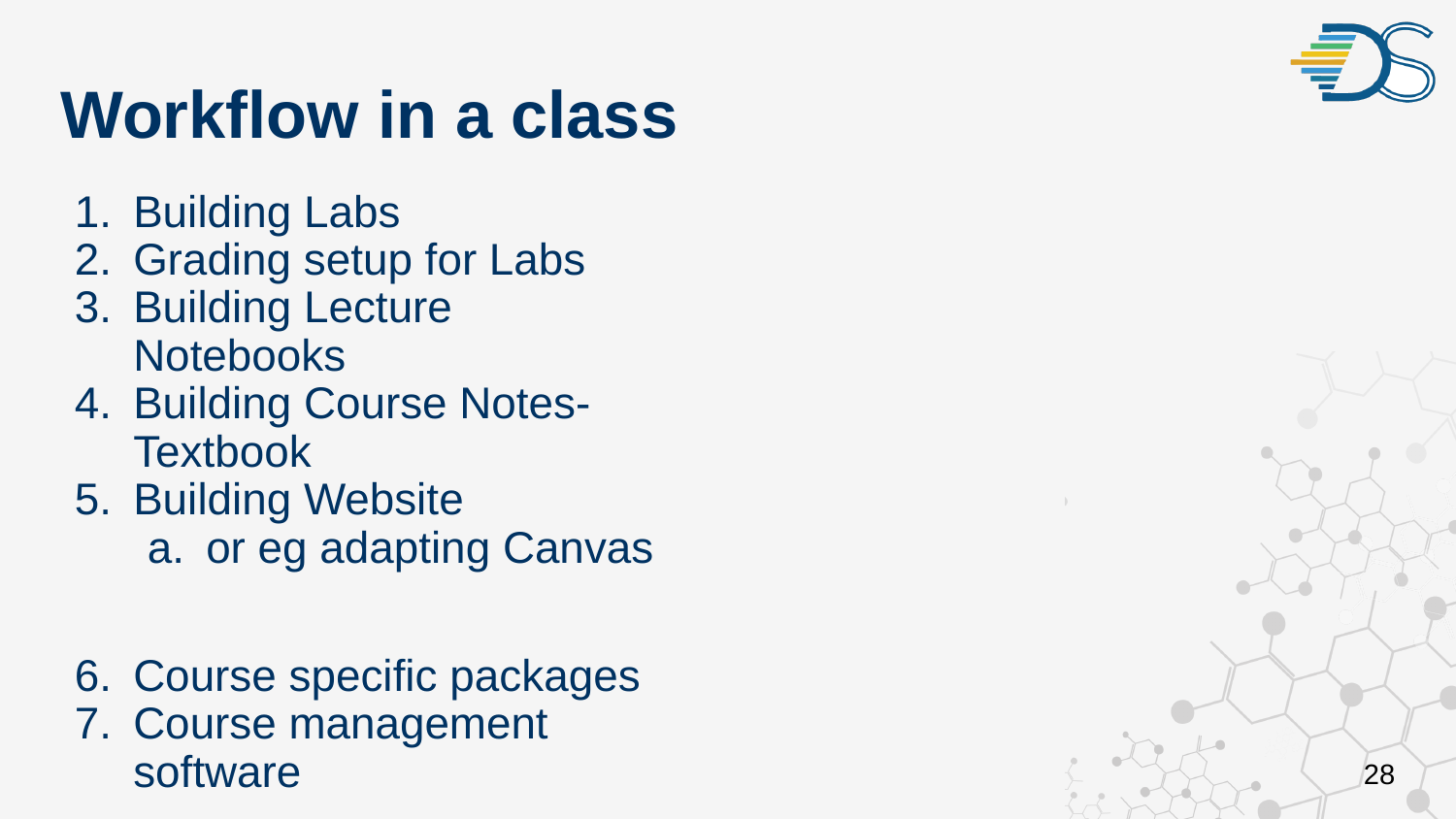

# Workflow in a class
Building Labs
Grading setup for Labs
Building Lecture Notebooks
Building Course Notes- Textbook
Building Website
or eg adapting Canvas

Course specific packages
Course management software

28